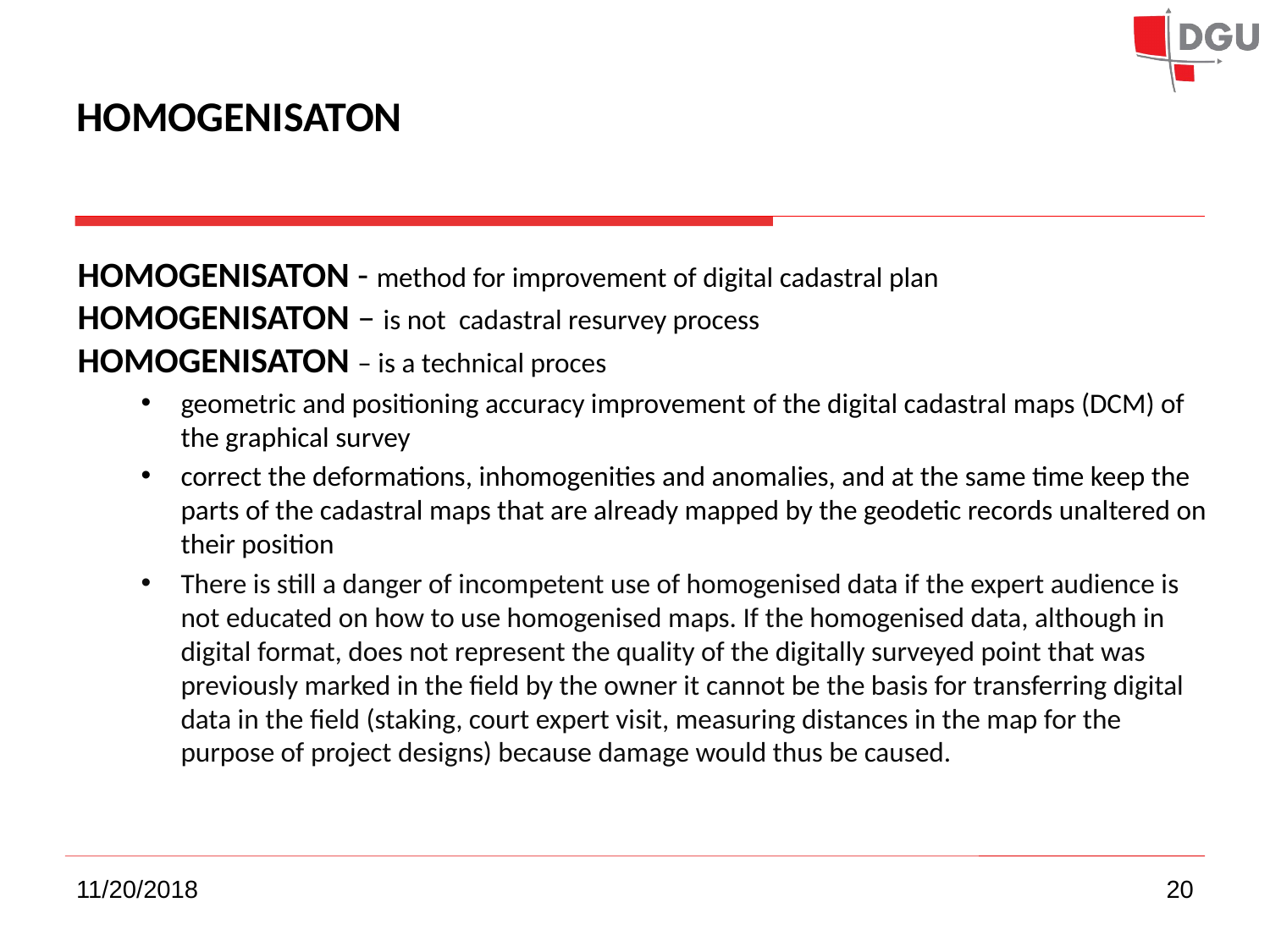

# HOMOGENISATON
HOMOGENISATON - method for improvement of digital cadastral plan
HOMOGENISATON – is not  cadastral resurvey process
HOMOGENISATON – is a technical proces
geometric and positioning accuracy improvement of the digital cadastral maps (DCM) of the graphical survey
correct the deformations, inhomogenities and anomalies, and at the same time keep the parts of the cadastral maps that are already mapped by the geodetic records unaltered on their position
There is still a danger of incompetent use of homogenised data if the expert audience is not educated on how to use homogenised maps. If the homogenised data, although in digital format, does not represent the quality of the digitally surveyed point that was previously marked in the field by the owner it cannot be the basis for transferring digital data in the field (staking, court expert visit, measuring distances in the map for the purpose of project designs) because damage would thus be caused.
11/20/2018
20